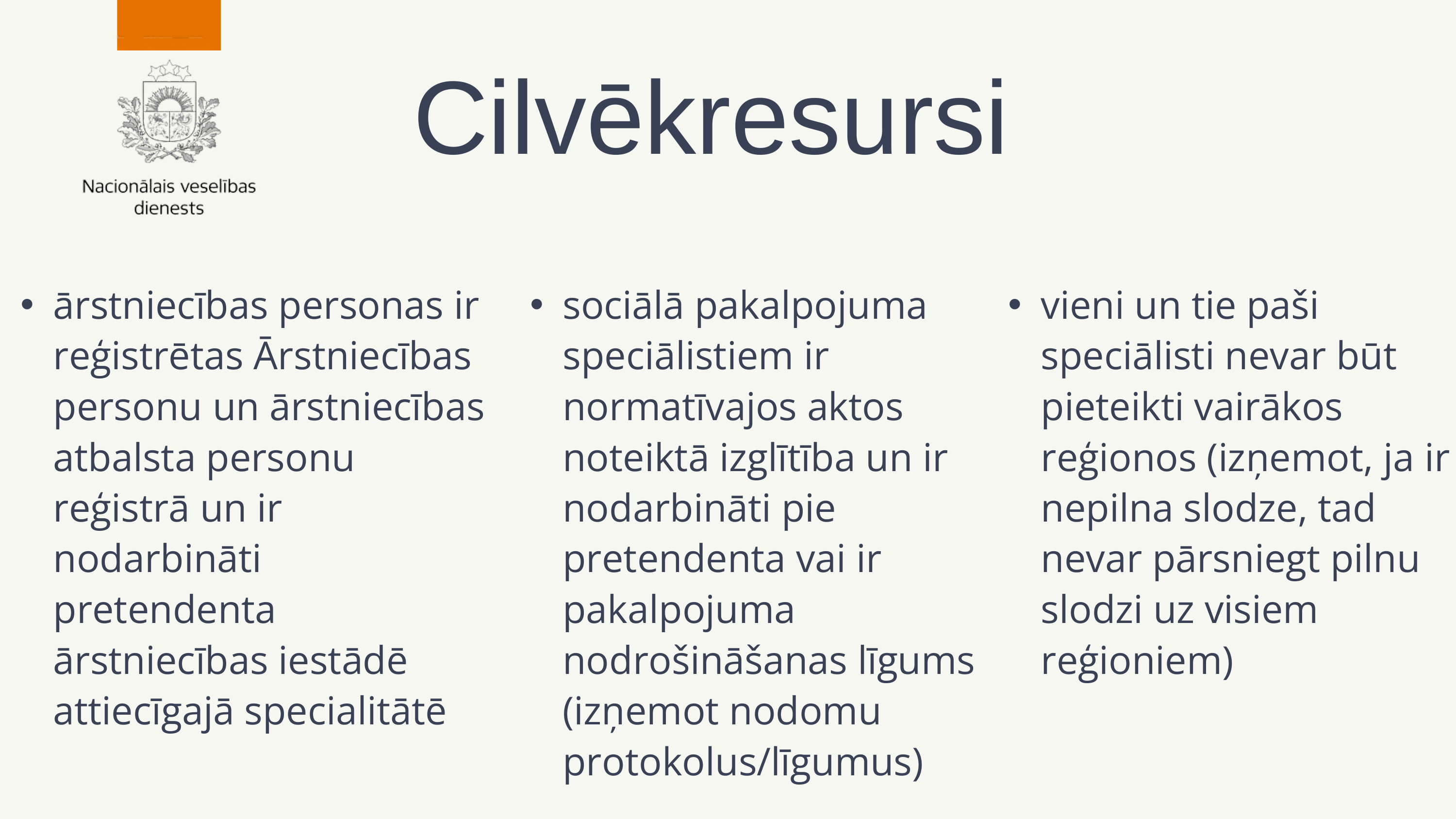

Cilvēkresursi
ārstniecības personas ir reģistrētas Ārstniecības personu un ārstniecības atbalsta personu reģistrā un ir nodarbināti pretendenta ārstniecības iestādē attiecīgajā specialitātē
sociālā pakalpojuma speciālistiem ir normatīvajos aktos noteiktā izglītība un ir nodarbināti pie pretendenta vai ir pakalpojuma nodrošināšanas līgums (izņemot nodomu protokolus/līgumus)
vieni un tie paši speciālisti nevar būt pieteikti vairākos reģionos (izņemot, ja ir nepilna slodze, tad nevar pārsniegt pilnu slodzi uz visiem reģioniem)